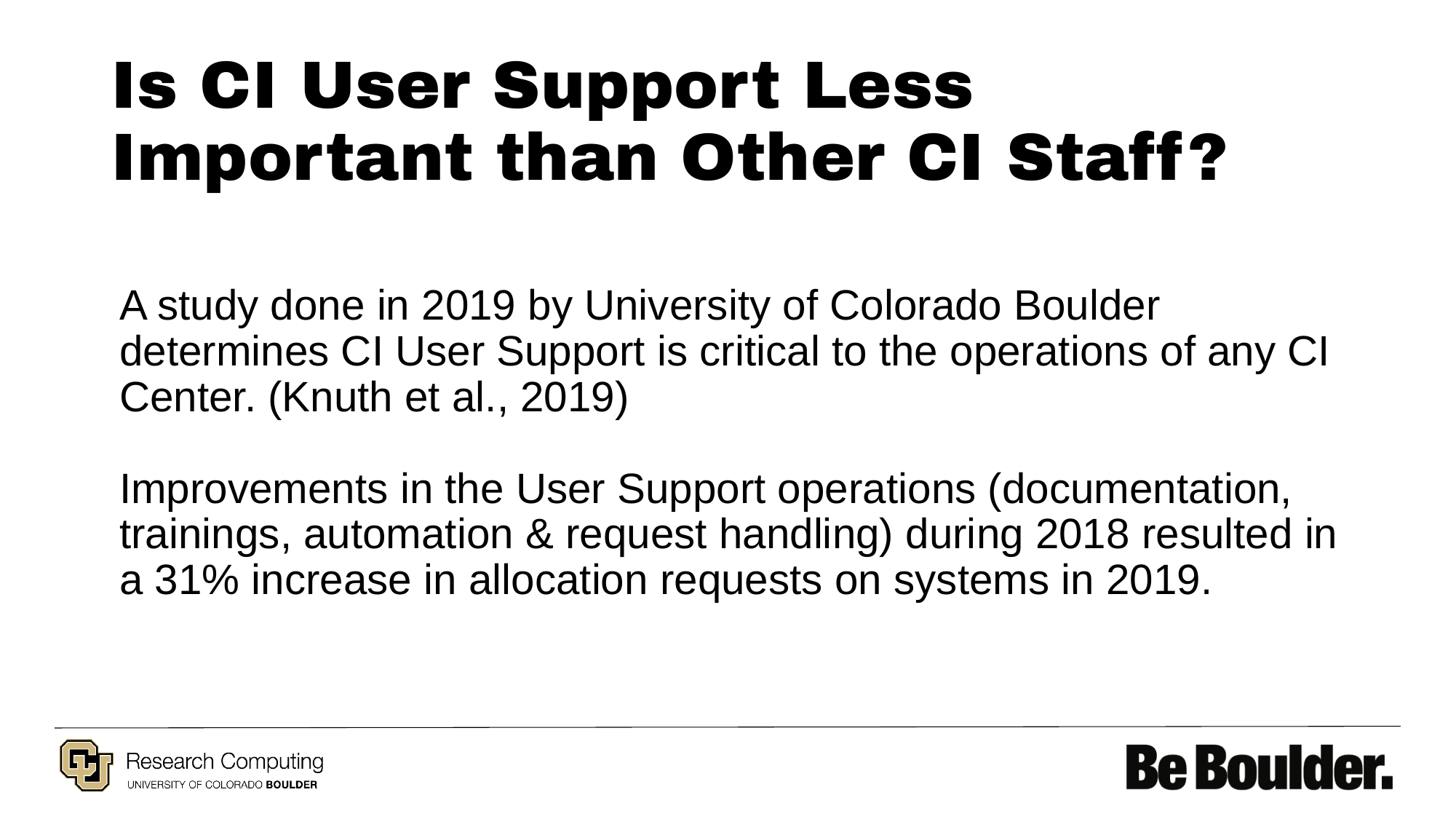

# Is CI User Support Less Important than Other CI Staff?
A study done in 2019 by University of Colorado Boulder determines CI User Support is critical to the operations of any CI Center. (Knuth et al., 2019)
Improvements in the User Support operations (documentation, trainings, automation & request handling) during 2018 resulted in a 31% increase in allocation requests on systems in 2019.